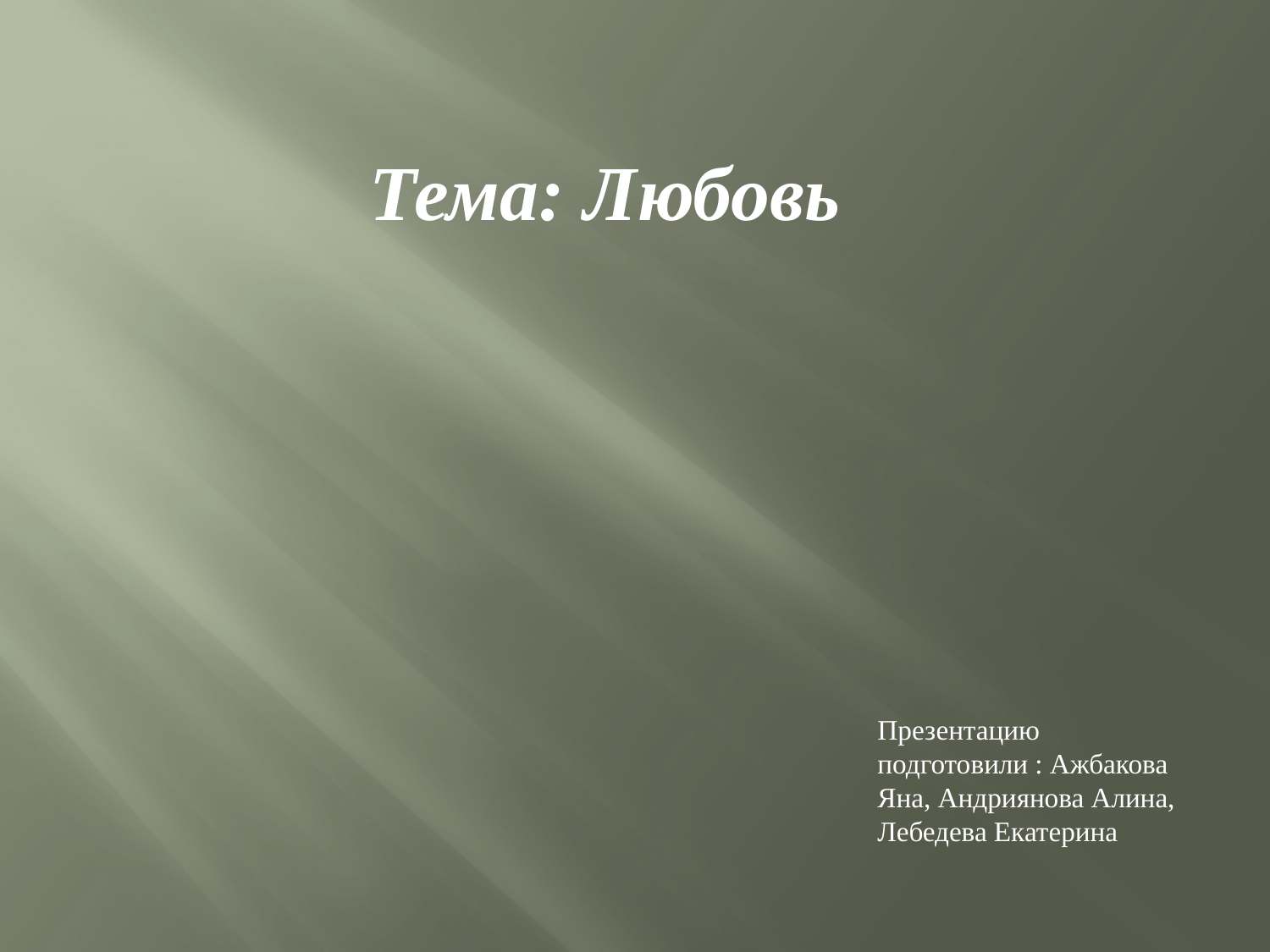

Тема: Любовь
Презентацию подготовили : Ажбакова Яна, Андриянова Алина, Лебедева Екатерина